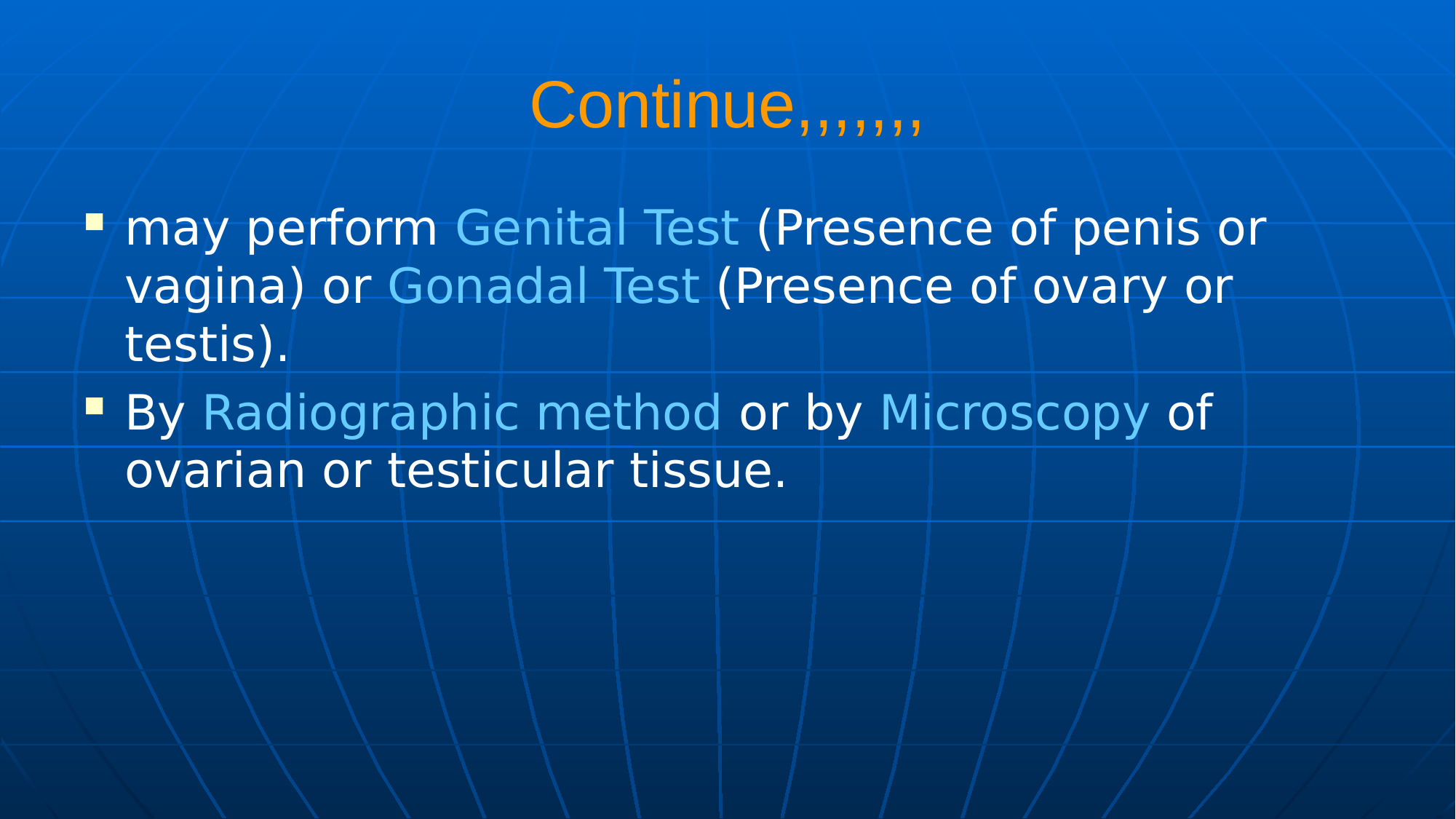

# Continue,,,,,,,
may perform Genital Test (Presence of penis or vagina) or Gonadal Test (Presence of ovary or testis).
By Radiographic method or by Microscopy of ovarian or testicular tissue.